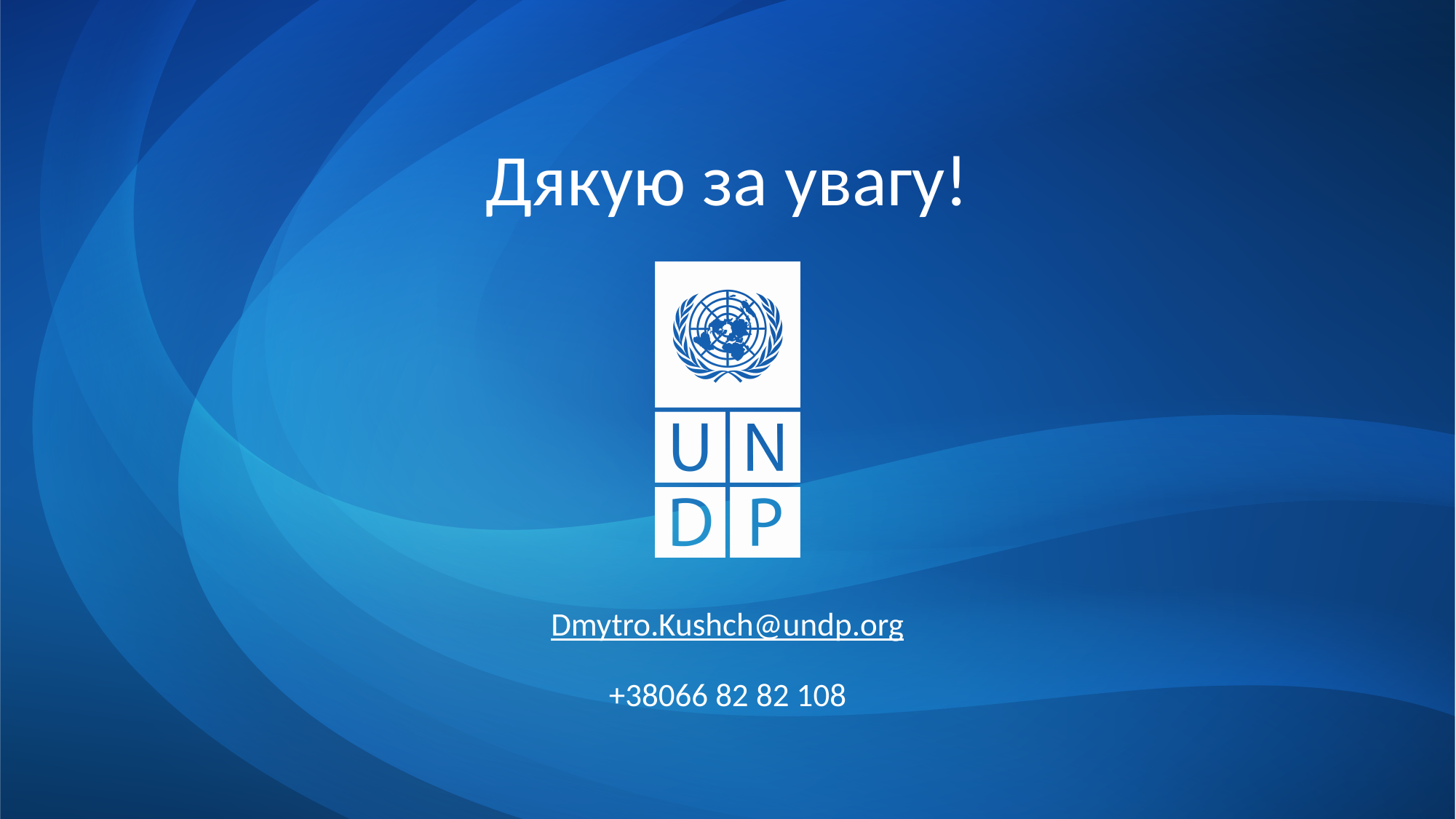

Дякую за увагу!
Dmytro.Kushch@undp.org

+38066 82 82 108